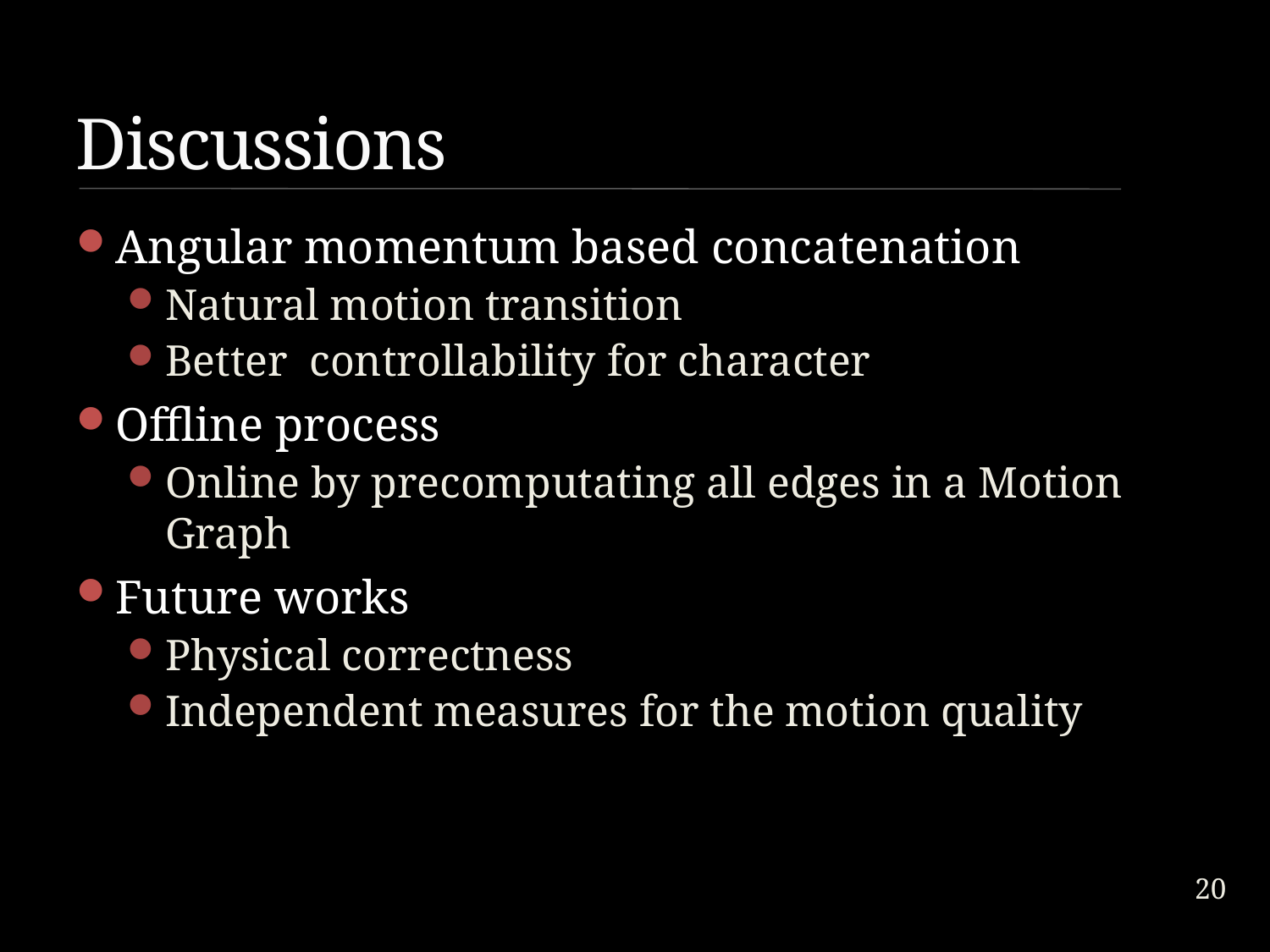

# Discussions
Angular momentum based concatenation
Natural motion transition
Better  controllability for character
Offline process
Online by precomputating all edges in a Motion Graph
Future works
Physical correctness
Independent measures for the motion quality
20